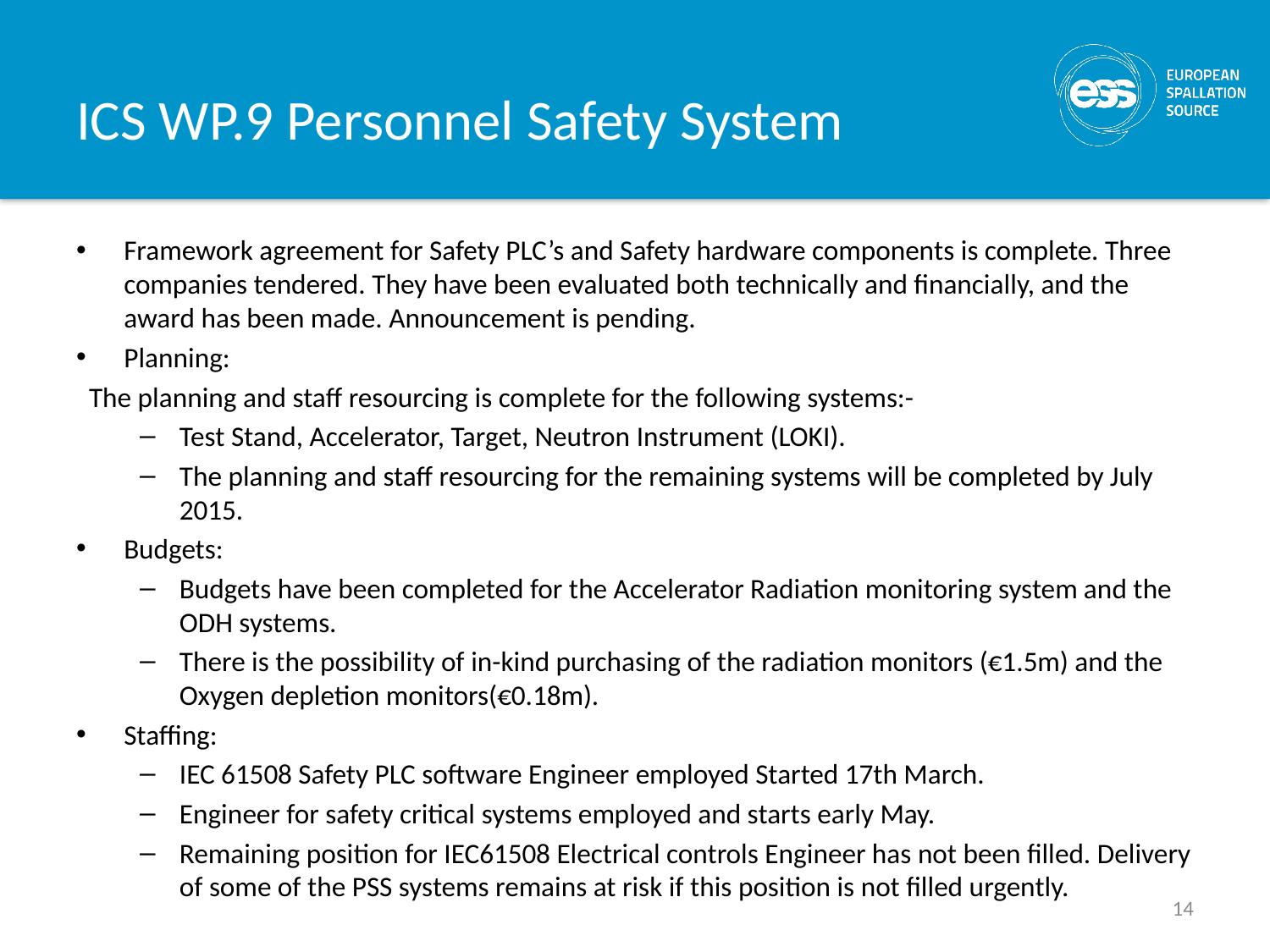

# ICS WP.9 Personnel Safety System
Framework agreement for Safety PLC’s and Safety hardware components is complete. Three companies tendered. They have been evaluated both technically and financially, and the award has been made. Announcement is pending.
Planning:
  The planning and staff resourcing is complete for the following systems:-
Test Stand, Accelerator, Target, Neutron Instrument (LOKI).
The planning and staff resourcing for the remaining systems will be completed by July 2015.
Budgets:
Budgets have been completed for the Accelerator Radiation monitoring system and the ODH systems.
There is the possibility of in-kind purchasing of the radiation monitors (€1.5m) and the Oxygen depletion monitors(€0.18m).
Staffing:
IEC 61508 Safety PLC software Engineer employed Started 17th March.
Engineer for safety critical systems employed and starts early May.
Remaining position for IEC61508 Electrical controls Engineer has not been filled. Delivery of some of the PSS systems remains at risk if this position is not filled urgently.
14